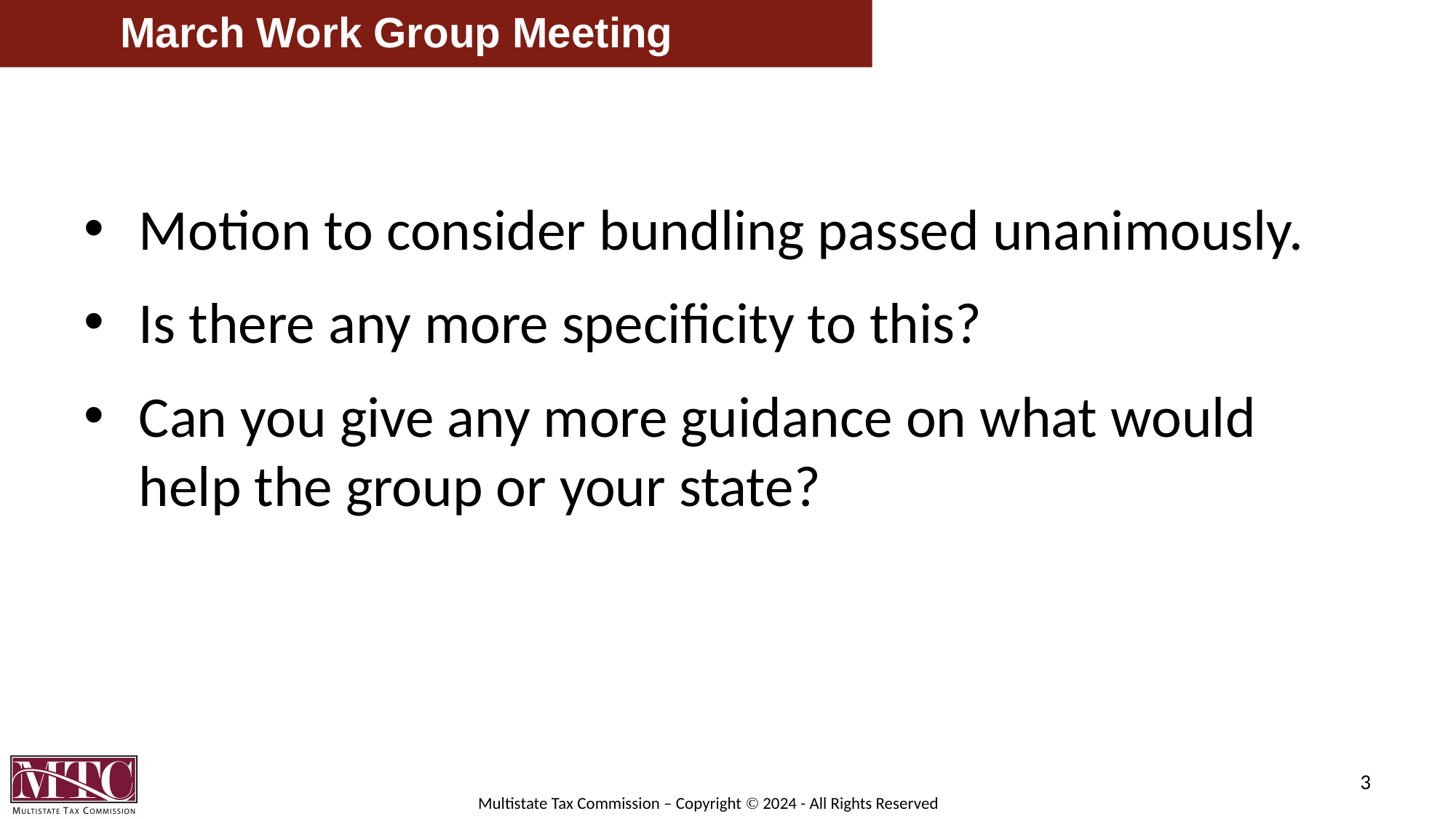

# March Work Group Meeting

Motion to consider bundling passed unanimously.
Is there any more specificity to this?
Can you give any more guidance on what would help the group or your state?

3